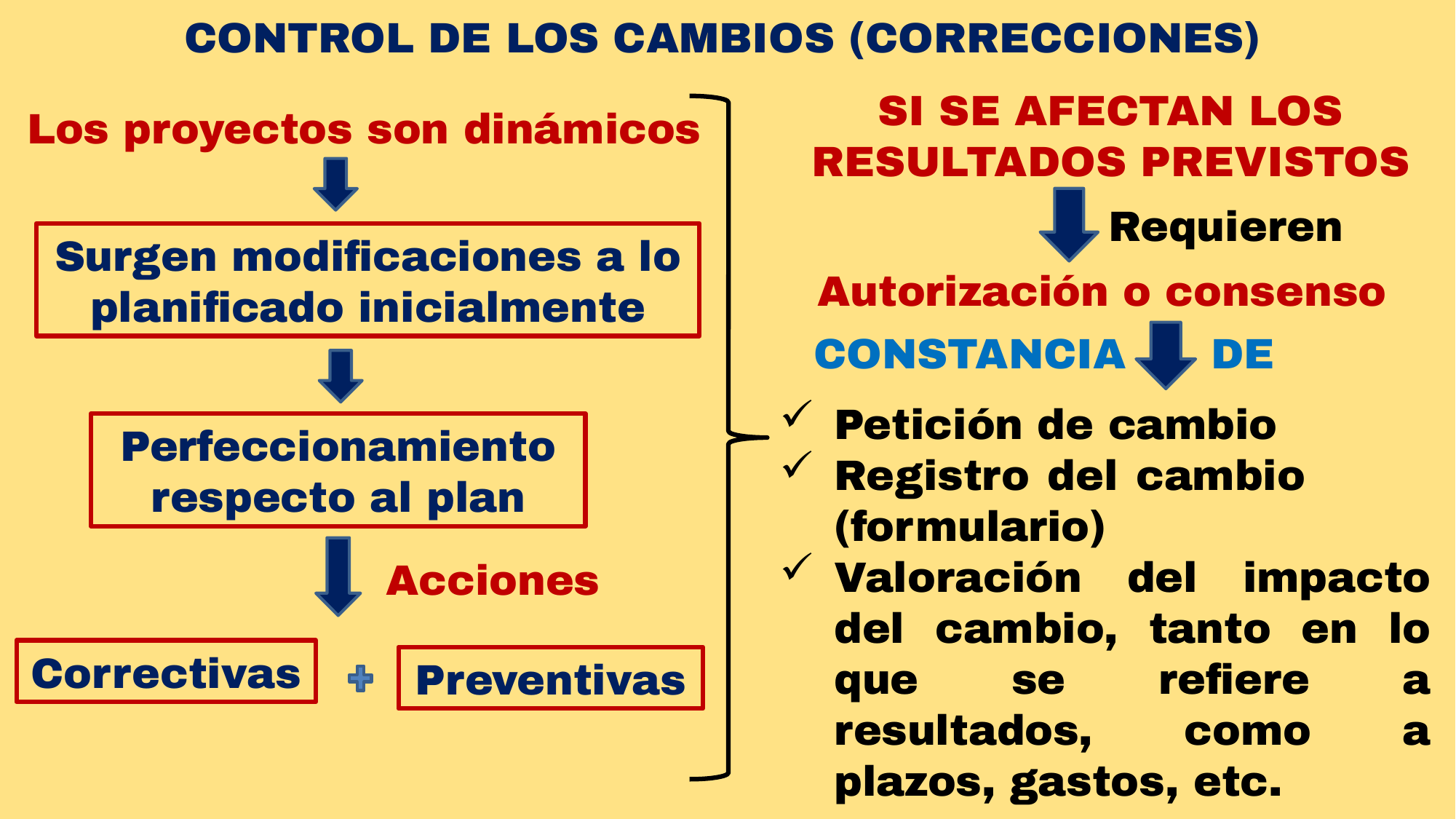

CONTROL DE LOS CAMBIOS (CORRECCIONES)
SI SE AFECTAN LOS RESULTADOS PREVISTOS
Los proyectos son dinámicos

Requieren
Surgen modificaciones a lo planificado inicialmente
Autorización o consenso
CONSTANCIA      DE

Petición de cambio
Registro del cambio        (formulario)
Valoración del impacto del cambio, tanto en lo que se refiere a resultados, como a plazos, gastos, etc.
Perfeccionamiento respecto al plan

Acciones
Correctivas
Preventivas